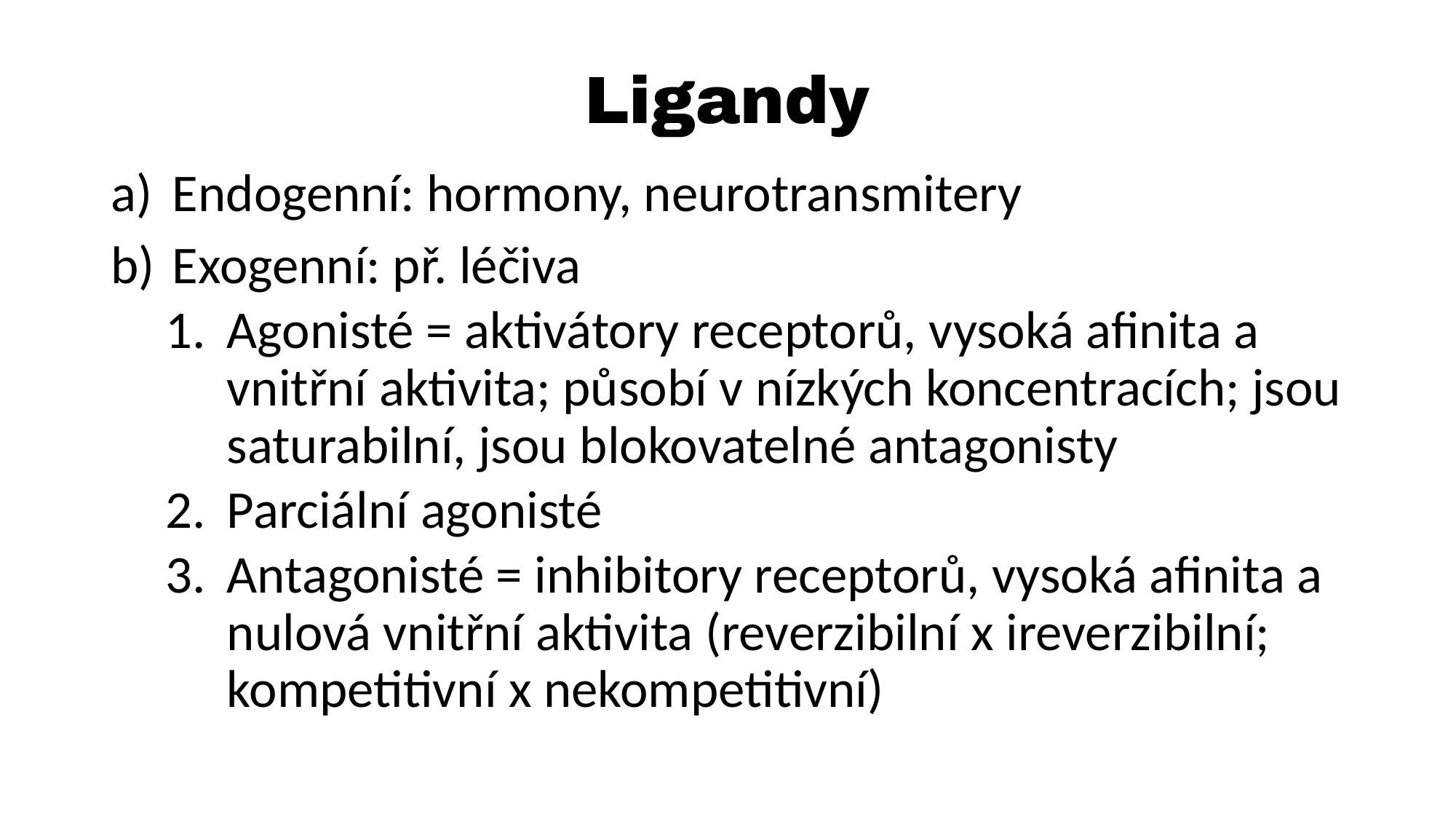

# Ligandy
Endogenní: hormony, neurotransmitery
Exogenní: př. léčiva
Agonisté = aktivátory receptorů, vysoká afinita a vnitřní aktivita; působí v nízkých koncentracích; jsou saturabilní, jsou blokovatelné antagonisty
Parciální agonisté
Antagonisté = inhibitory receptorů, vysoká afinita a nulová vnitřní aktivita (reverzibilní x ireverzibilní; kompetitivní x nekompetitivní)